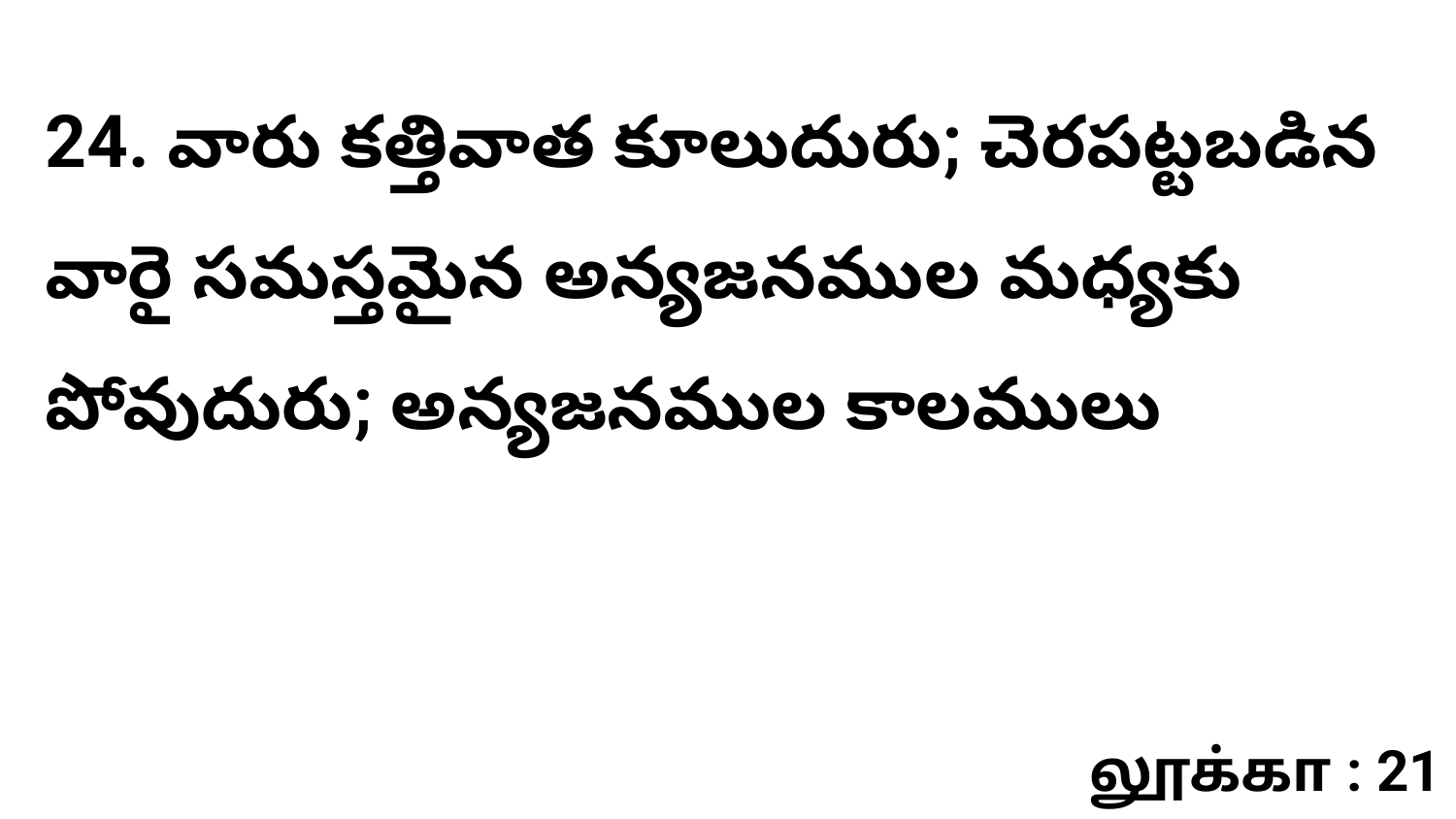

24. వారు కత్తివాత కూలుదురు; చెరపట్టబడిన వారై సమస్తమైన అన్యజనముల మధ్యకు పోవుదురు; అన్యజనముల కాలములు
லூக்கா : 21